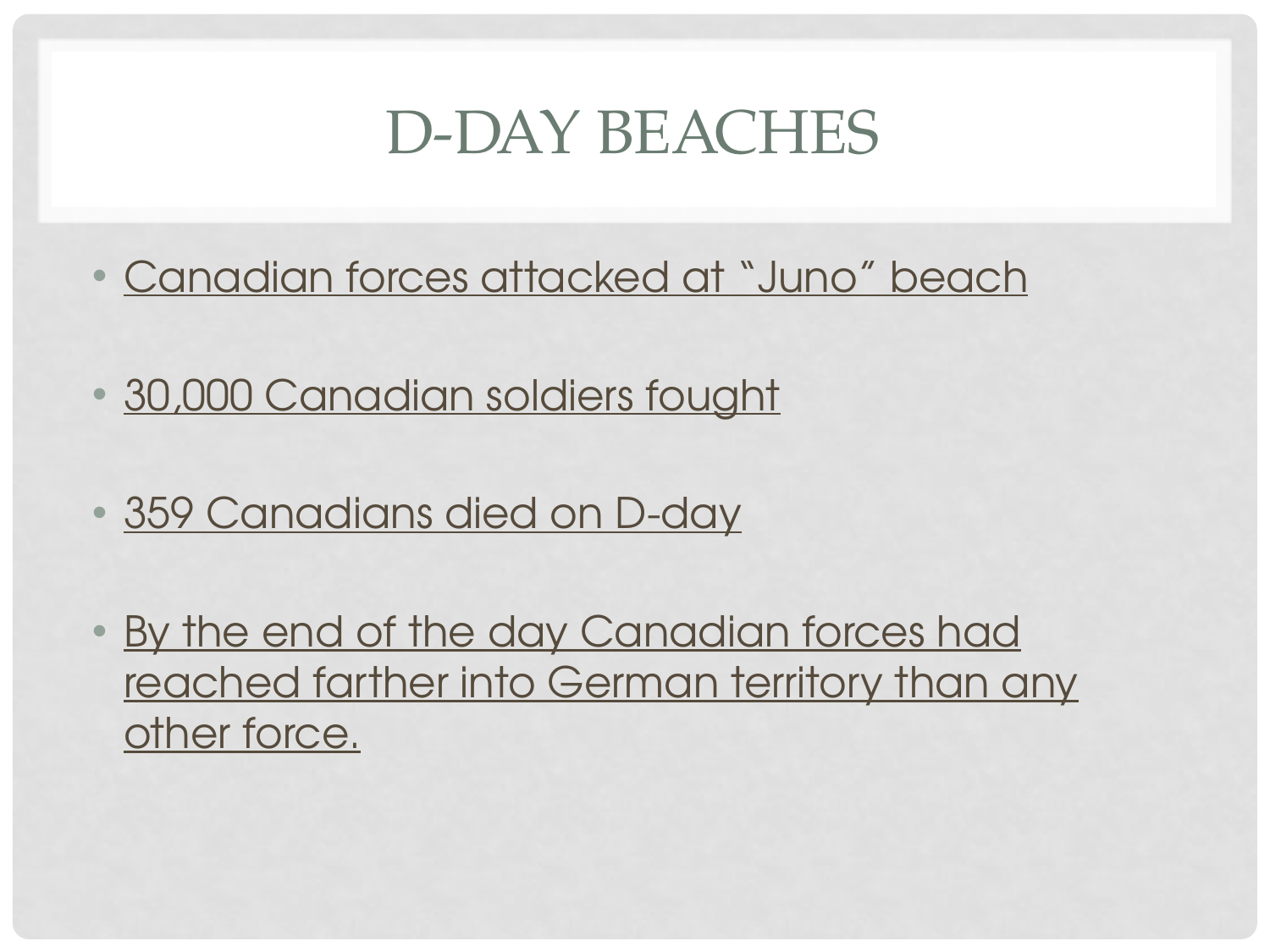

# D-day beaches
Canadian forces attacked at “Juno” beach

30,000 Canadian soldiers fought

359 Canadians died on D-day

By the end of the day Canadian forces had reached farther into German territory than any other force.